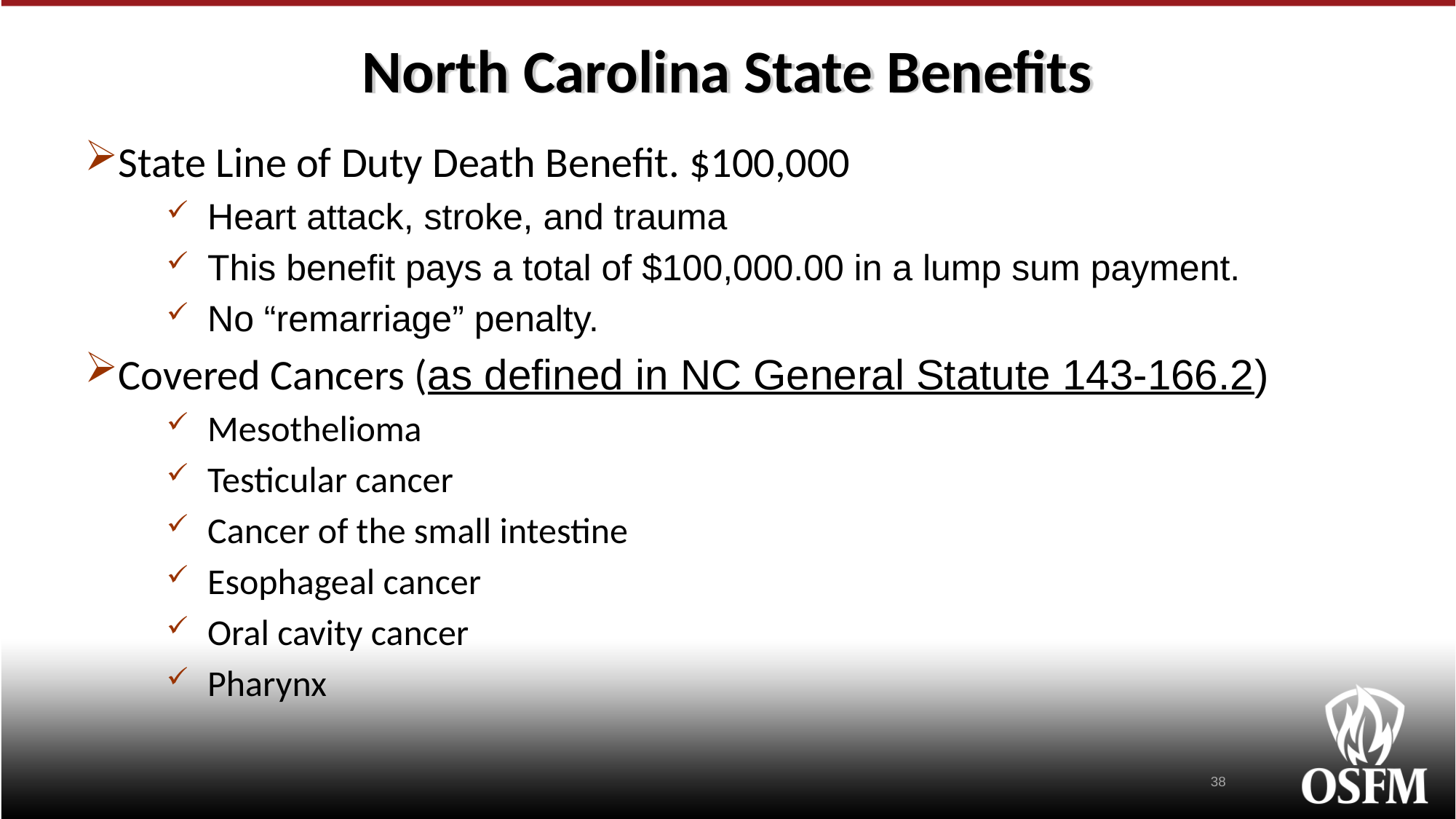

# North Carolina State Benefits
State Line of Duty Death Benefit. $100,000
Heart attack, stroke, and trauma
This benefit pays a total of $100,000.00 in a lump sum payment.
No “remarriage” penalty.
Covered Cancers (as defined in NC General Statute 143-166.2)
Mesothelioma
Testicular cancer
Cancer of the small intestine
Esophageal cancer
Oral cavity cancer
Pharynx

38